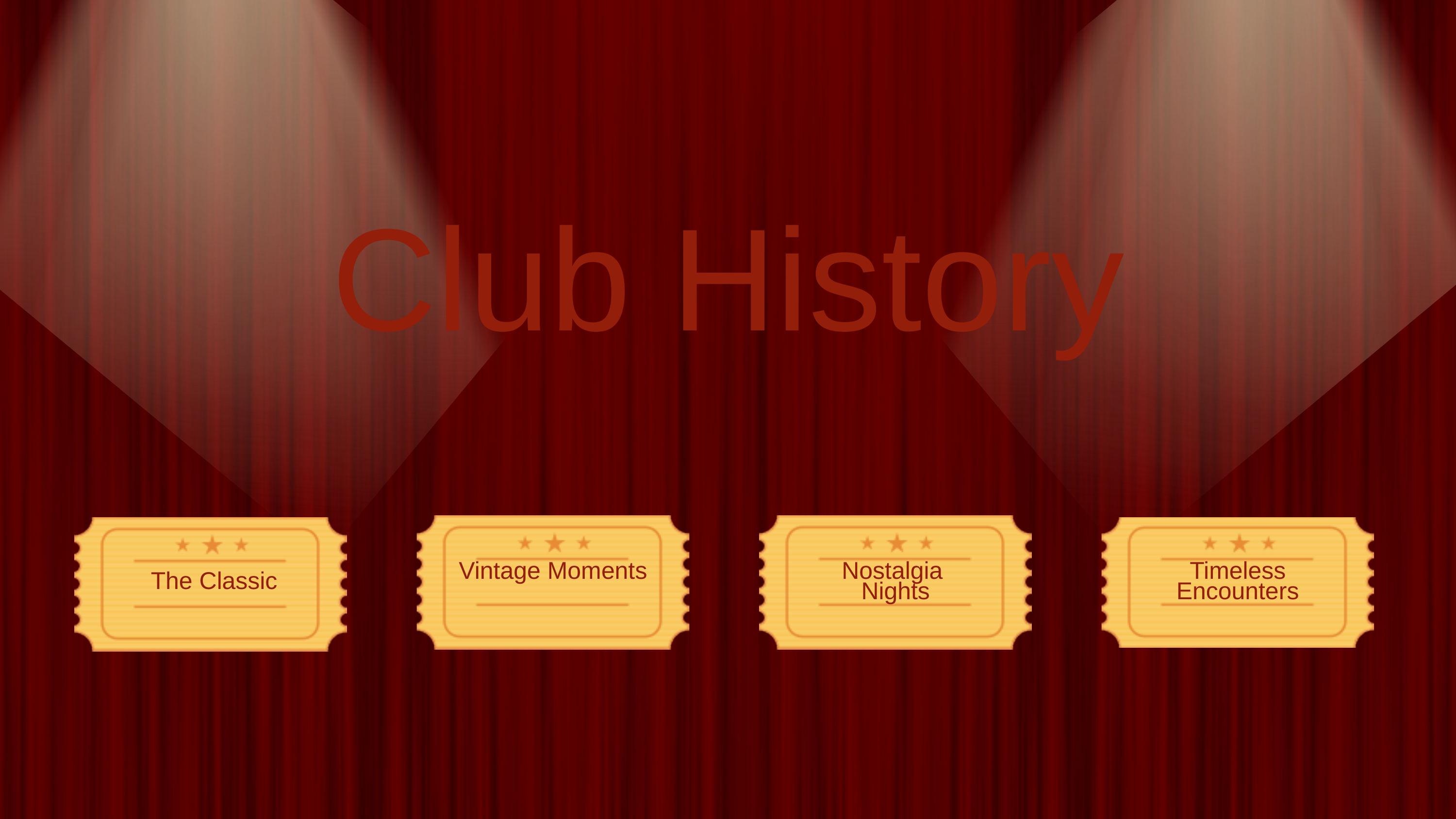

Club History

Vintage Moments
Nostalgia
Nights
Timeless Encounters
 The Classic